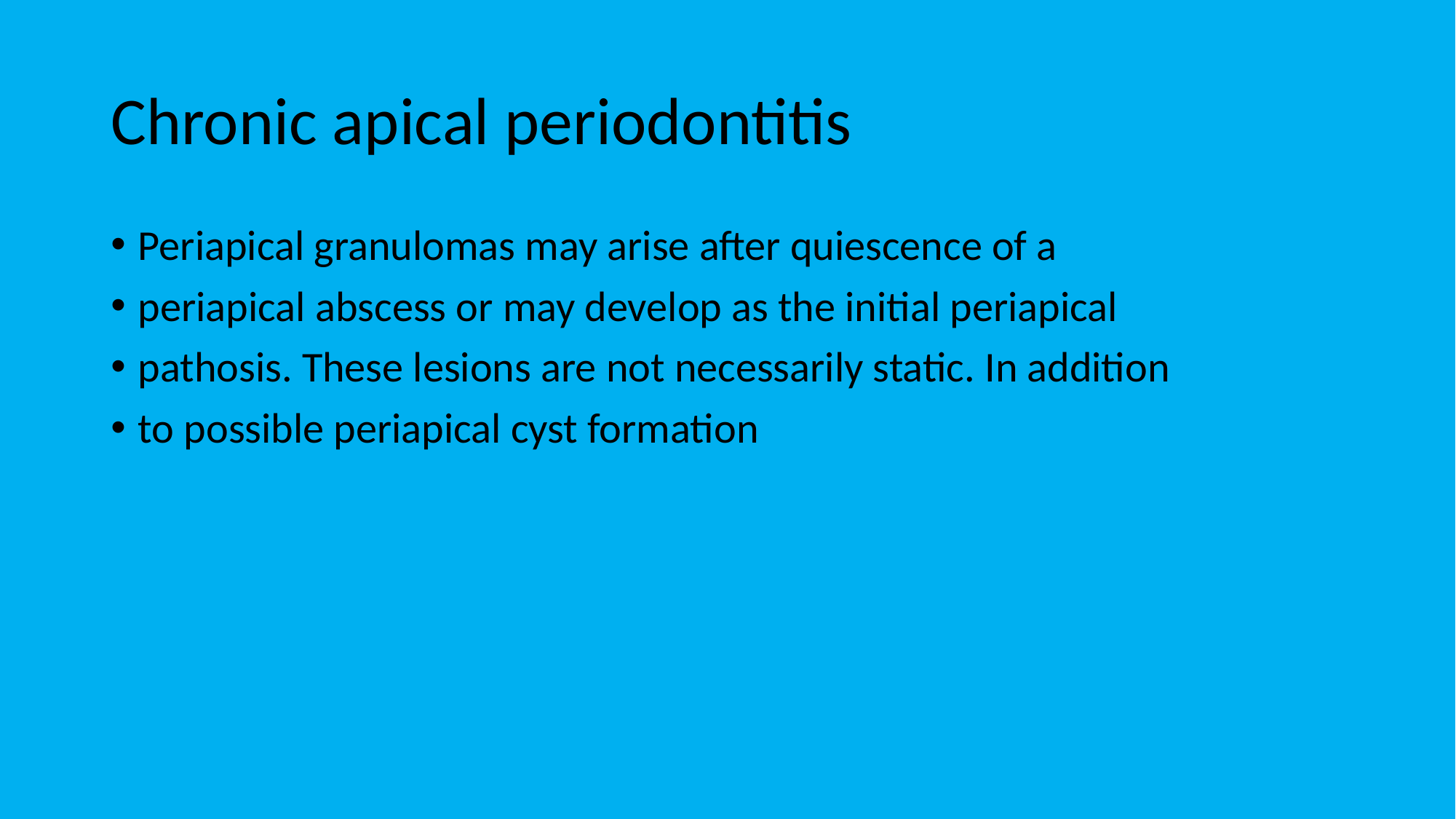

# Chronic apical periodontitis
Periapical granulomas may arise after quiescence of a
periapical abscess or may develop as the initial periapical
pathosis. These lesions are not necessarily static. In addition
to possible periapical cyst formation